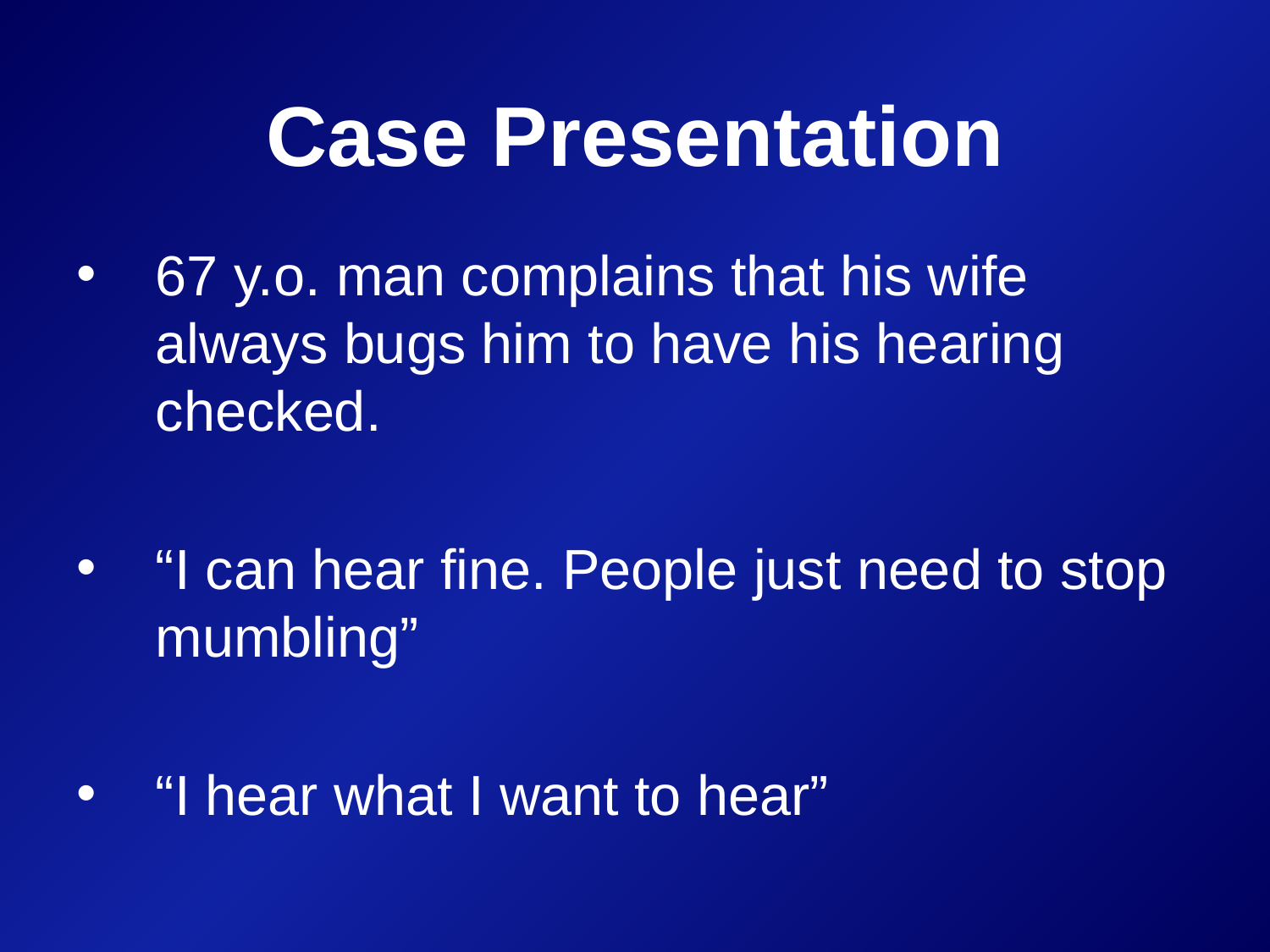

# Case Presentation
67 y.o. man complains that his wife always bugs him to have his hearing checked.

“I can hear fine. People just need to stop mumbling”

“I hear what I want to hear”